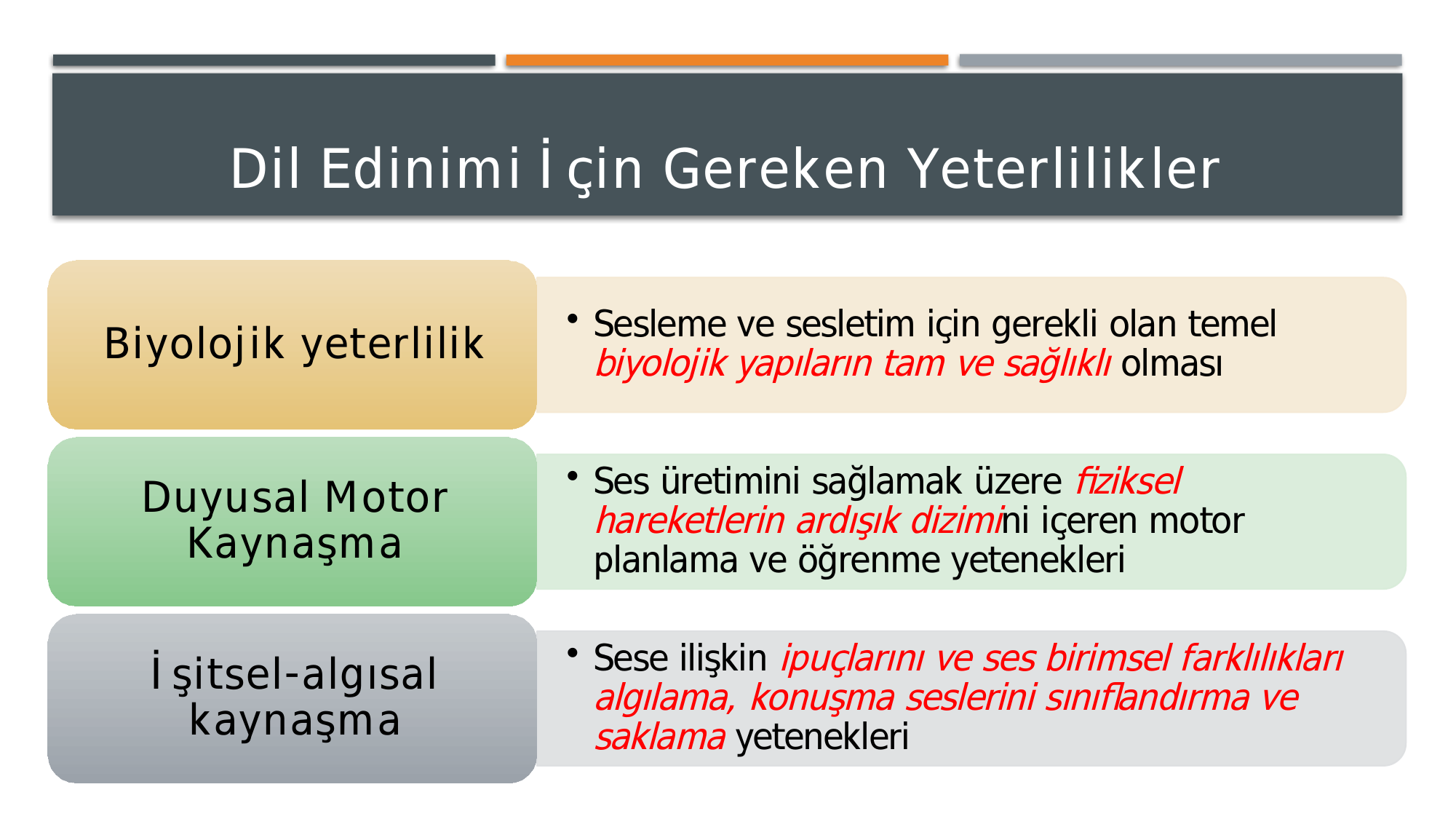

# Dil Edinimi İçin Gereken Yeterlilikler
Sesleme ve sesletim için gerekli olan temel biyolojik yapıların tam ve sağlıklı olması
Biyolojik yeterlilik
Ses üretimini sağlamak üzere fiziksel hareketlerin ardışık dizimini içeren motor planlama ve öğrenme yetenekleri
Duyusal Motor Kaynaşma
Sese ilişkin ipuçlarını ve ses birimsel farklılıkları algılama, konuşma seslerini sınıflandırma ve saklama yetenekleri
İşitsel-algısal kaynaşma